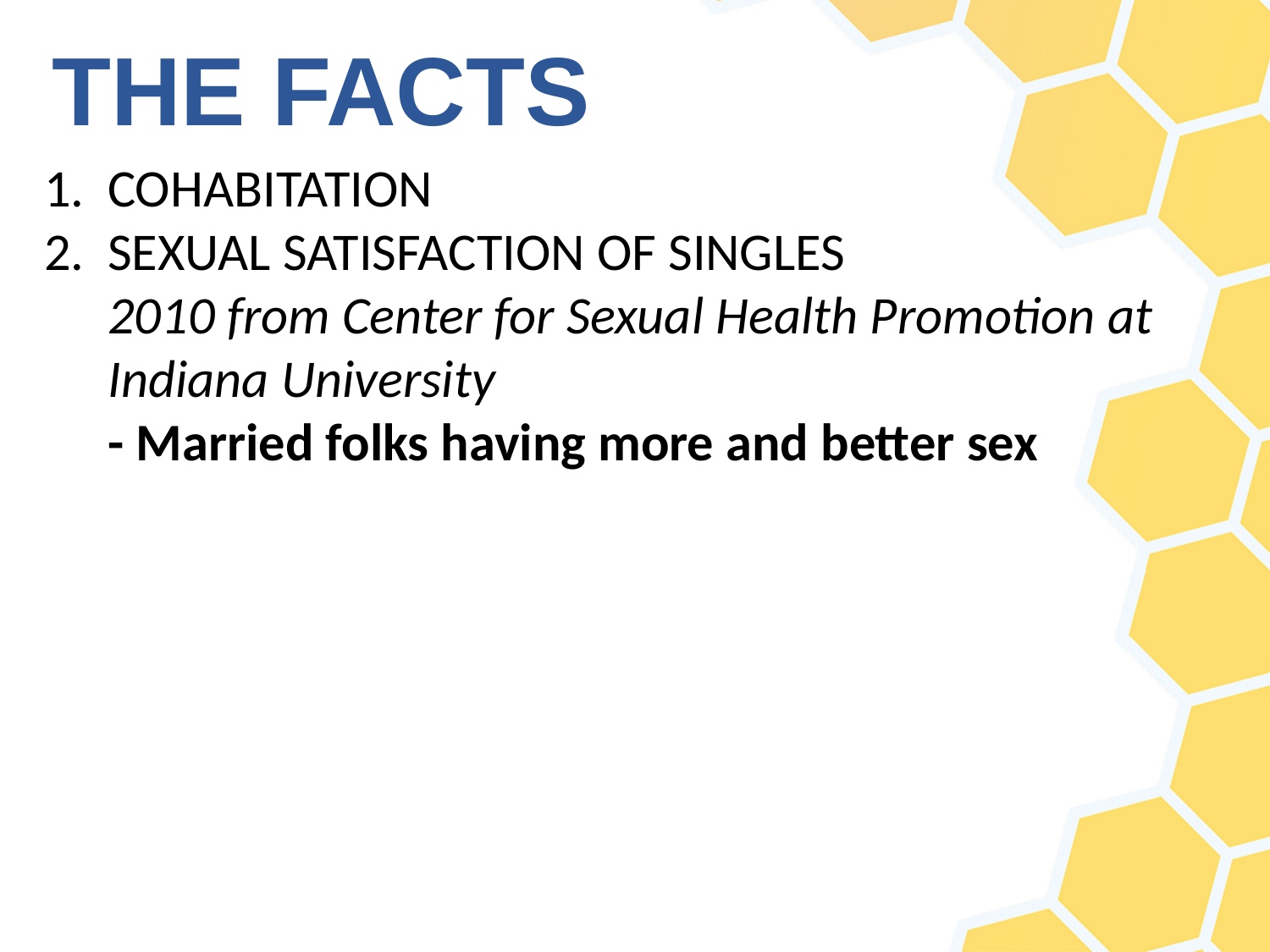

# THE FACTS
COHABITATION
SEXUAL SATISFACTION OF SINGLES
2010 from Center for Sexual Health Promotion at Indiana University
- Married folks having more and better sex